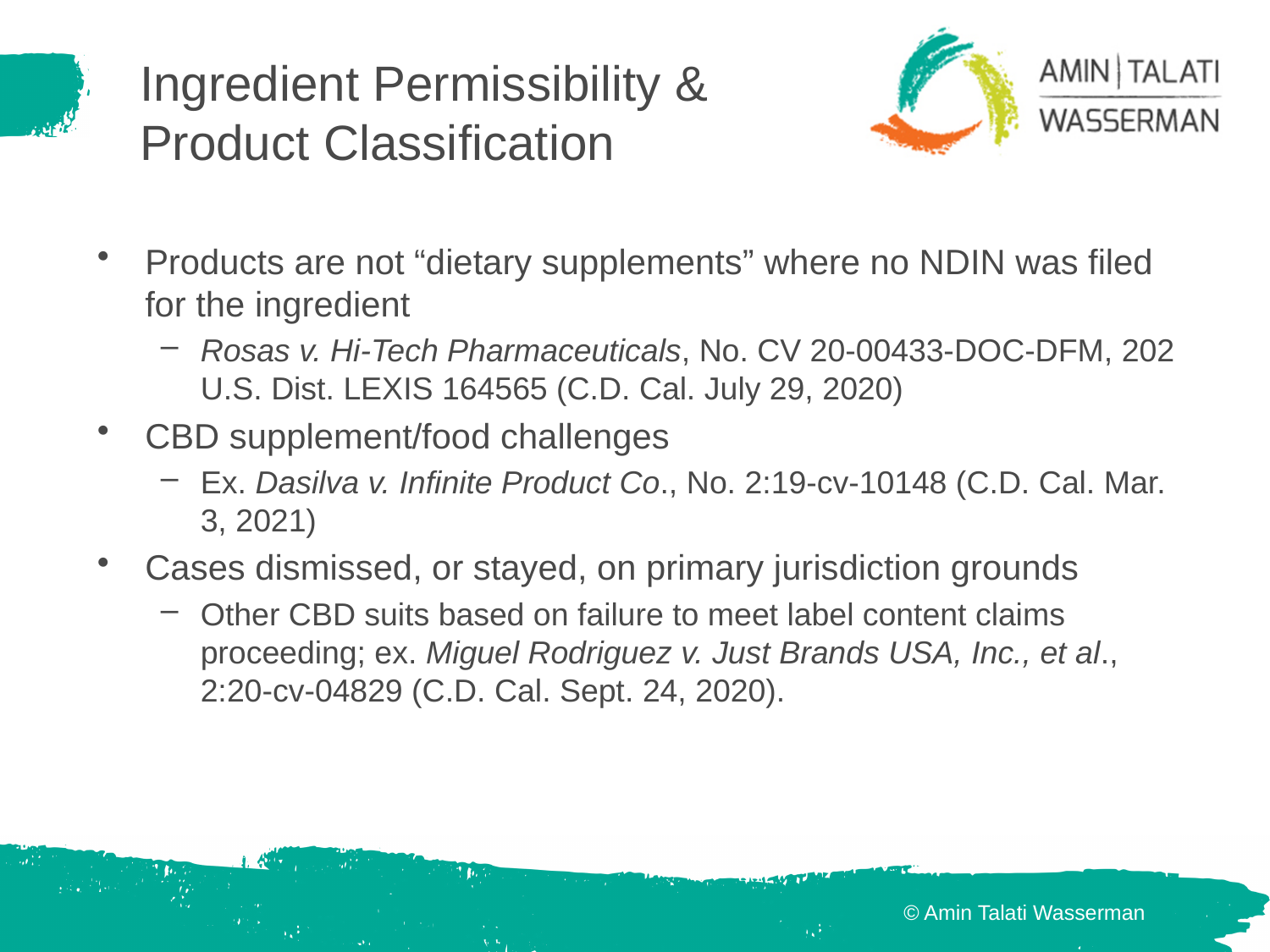

# Ingredient Permissibility & Product Classification
Products are not “dietary supplements” where no NDIN was filed for the ingredient
Rosas v. Hi-Tech Pharmaceuticals, No. CV 20-00433-DOC-DFM, 202 U.S. Dist. LEXIS 164565 (C.D. Cal. July 29, 2020)
CBD supplement/food challenges
Ex. Dasilva v. Infinite Product Co., No. 2:19-cv-10148 (C.D. Cal. Mar. 3, 2021)
Cases dismissed, or stayed, on primary jurisdiction grounds
Other CBD suits based on failure to meet label content claims proceeding; ex. Miguel Rodriguez v. Just Brands USA, Inc., et al., 2:20-cv-04829 (C.D. Cal. Sept. 24, 2020).